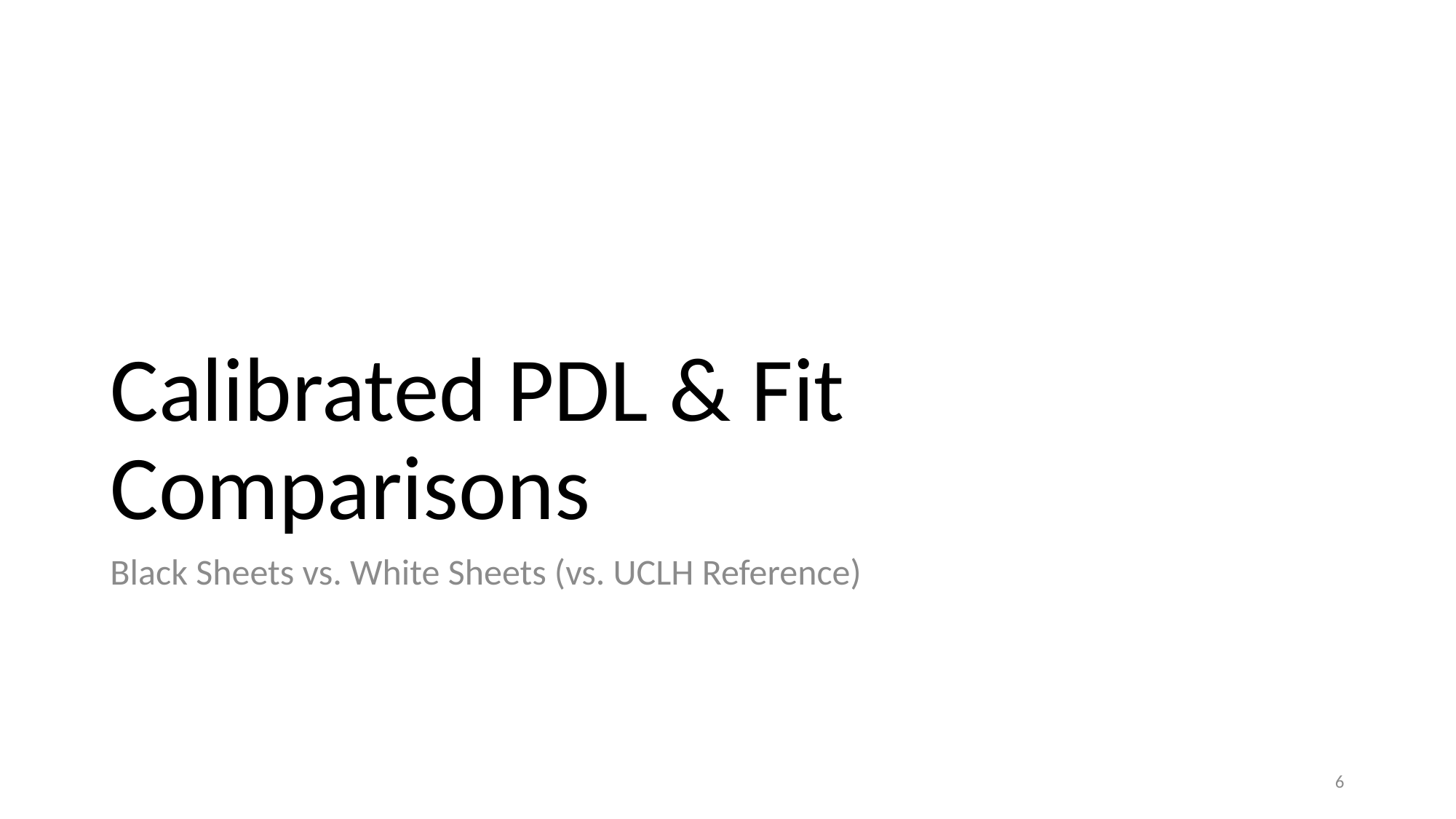

# Calibrated PDL & Fit Comparisons
Black Sheets vs. White Sheets (vs. UCLH Reference)
6